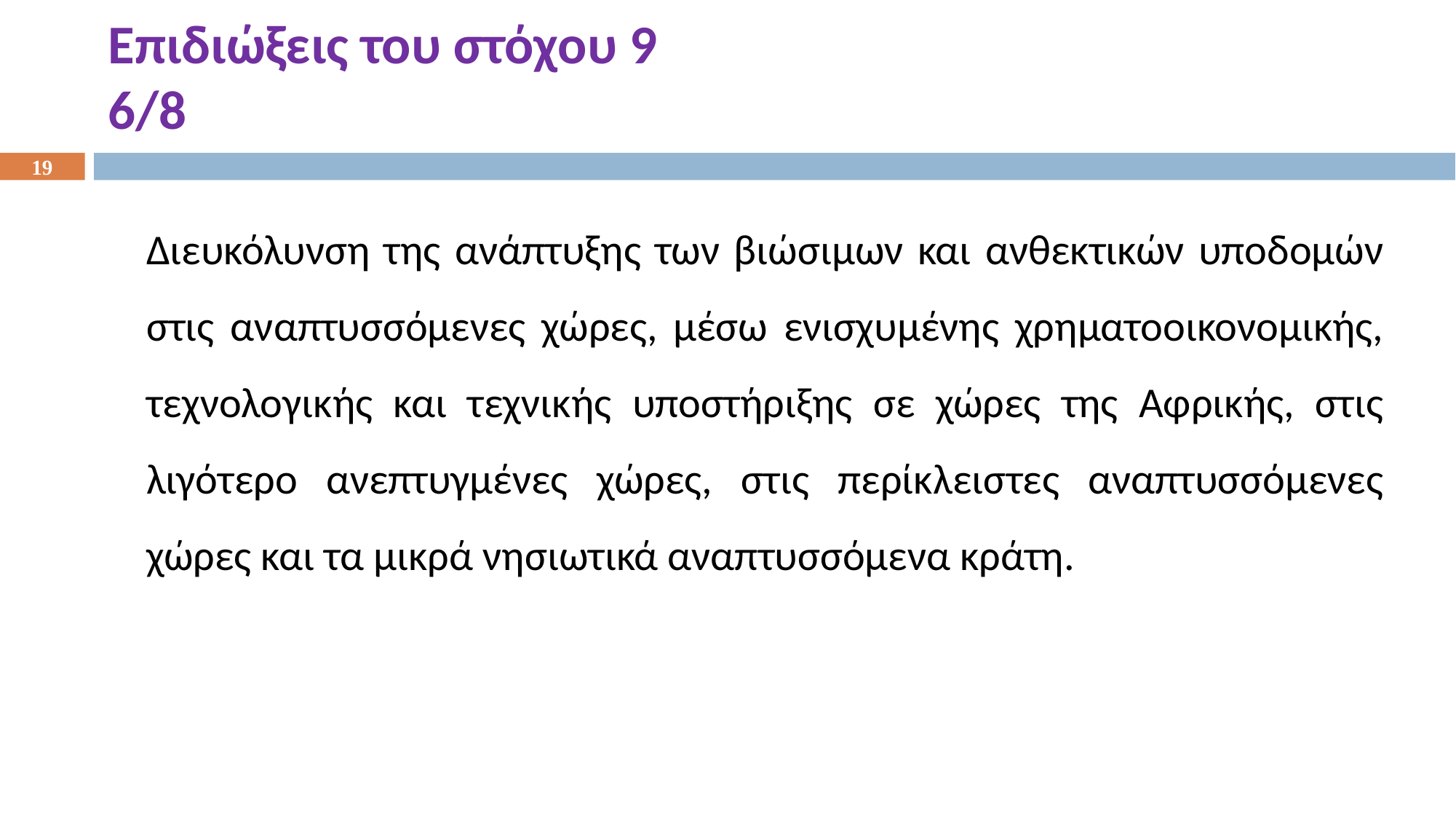

Επιδιώξεις του στόχου 9
6/8
19
Διευκόλυνση της ανάπτυξης των βιώσιμων και ανθεκτικών υποδομών στις αναπτυσσόμενες χώρες, μέσω ενισχυμένης χρηματοοικονομικής, τεχνολογικής και τεχνικής υποστήριξης σε χώρες της Αφρικής, στις λιγότερο ανεπτυγμένες χώρες, στις περίκλειστες αναπτυσσόμενες χώρες και τα μικρά νησιωτικά αναπτυσσόμενα κράτη.